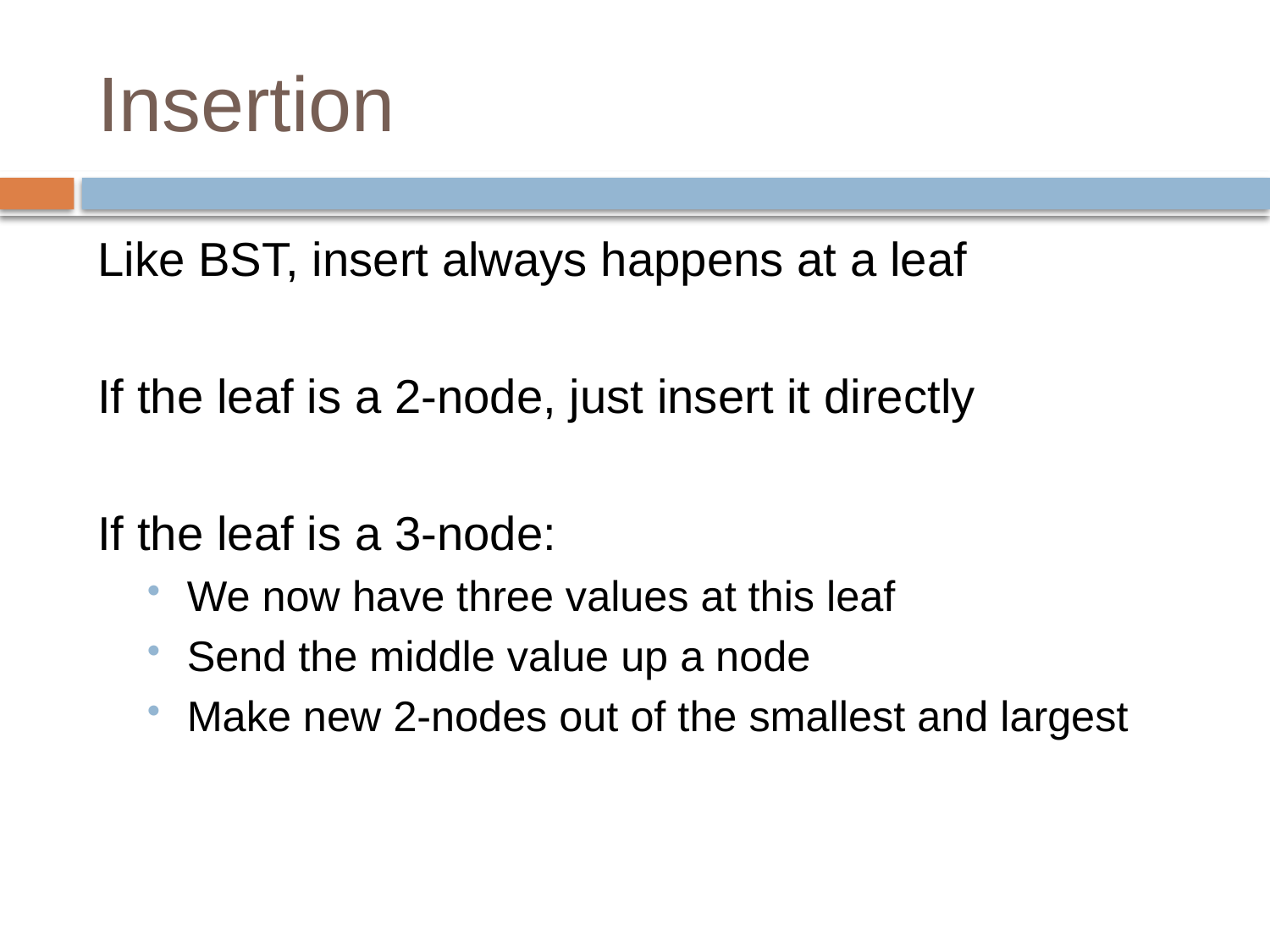

# Insertion
Like BST, insert always happens at a leaf

If the leaf is a 2-node, just insert it directly

If the leaf is a 3-node:
We now have three values at this leaf
Send the middle value up a node
Make new 2-nodes out of the smallest and largest